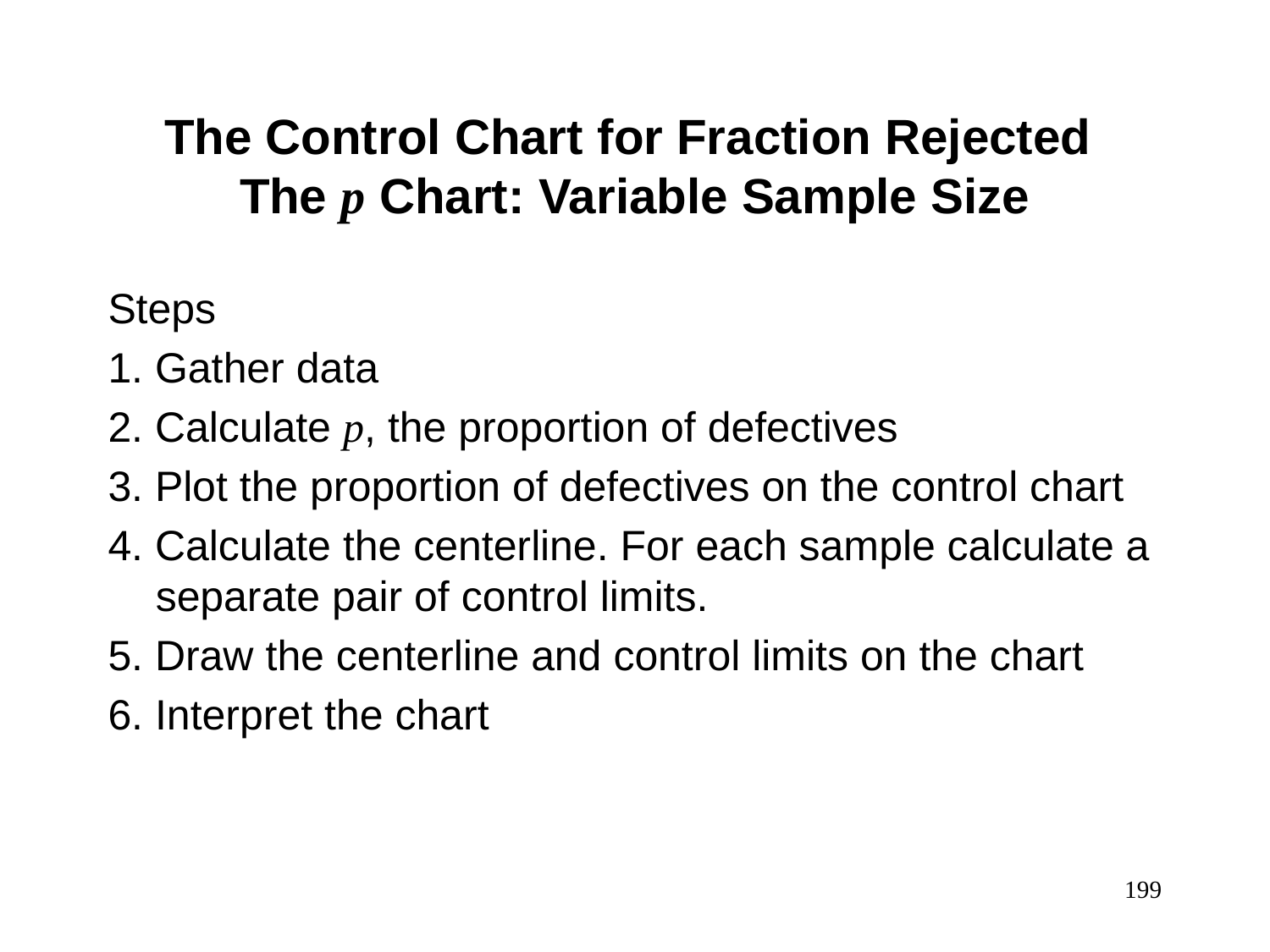

The Control Chart for Fraction Rejected
The p Chart: Variable Sample Size
Steps
1. Gather data
2. Calculate p, the proportion of defectives
3. Plot the proportion of defectives on the control chart
4. Calculate the centerline. For each sample calculate a separate pair of control limits.
5. Draw the centerline and control limits on the chart
6. Interpret the chart

199